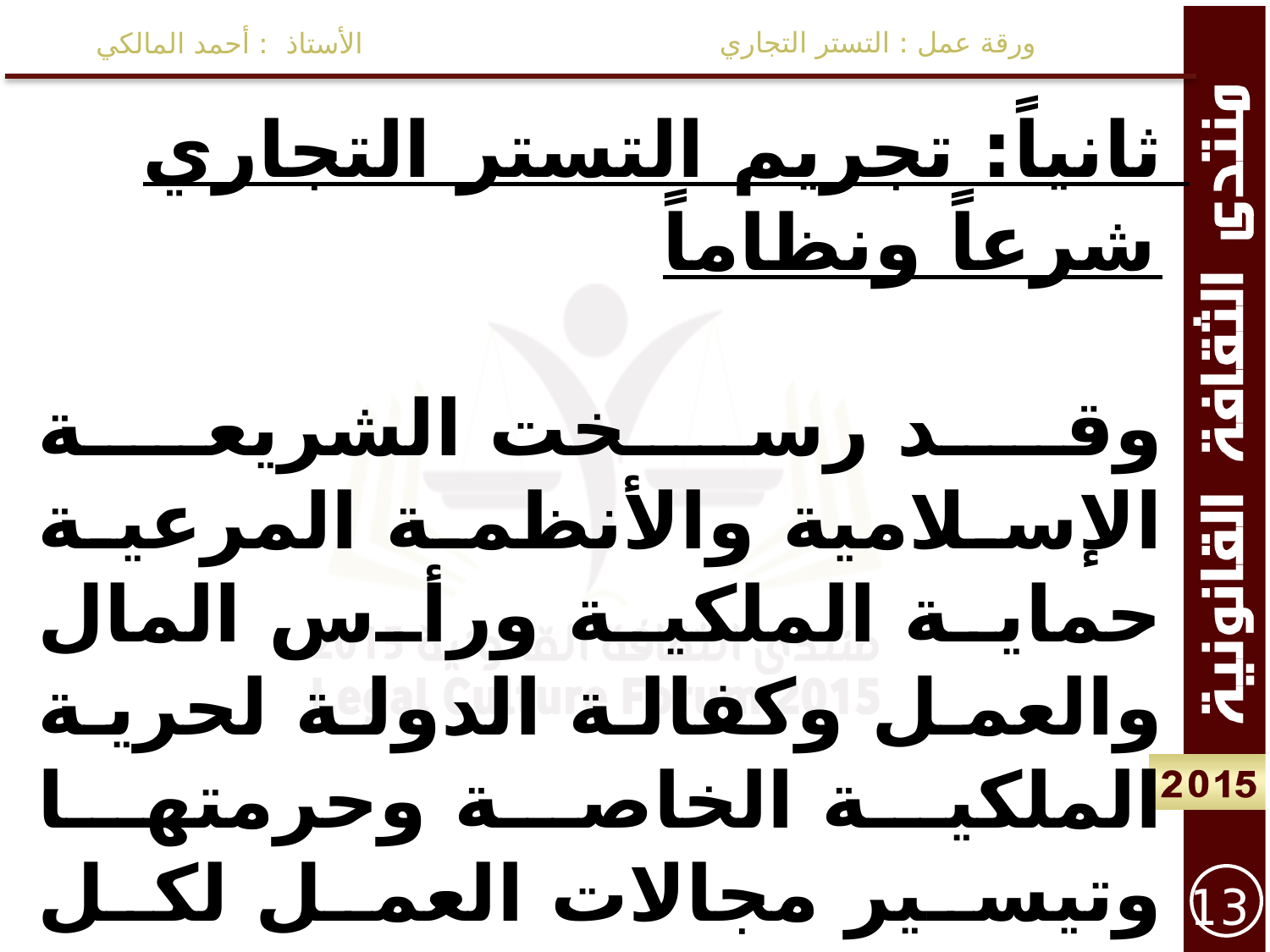

ورقة عمل : التستر التجاري
الأستاذ  : أحمد المالكي
ثانياً: تجريم التستر التجاري شرعاً ونظاماً

وقد رسخت الشريعة الإسلامية والأنظمة المرعية حماية الملكية ورأس المال والعمل وكفالة الدولة لحرية الملكية الخاصة وحرمتها وتيسير مجالات العمل لكل قادر عليه ، وقد ورد النص على تلك المبادئ في المواد (17، 18 ، 28) من النظام الأساسي

13